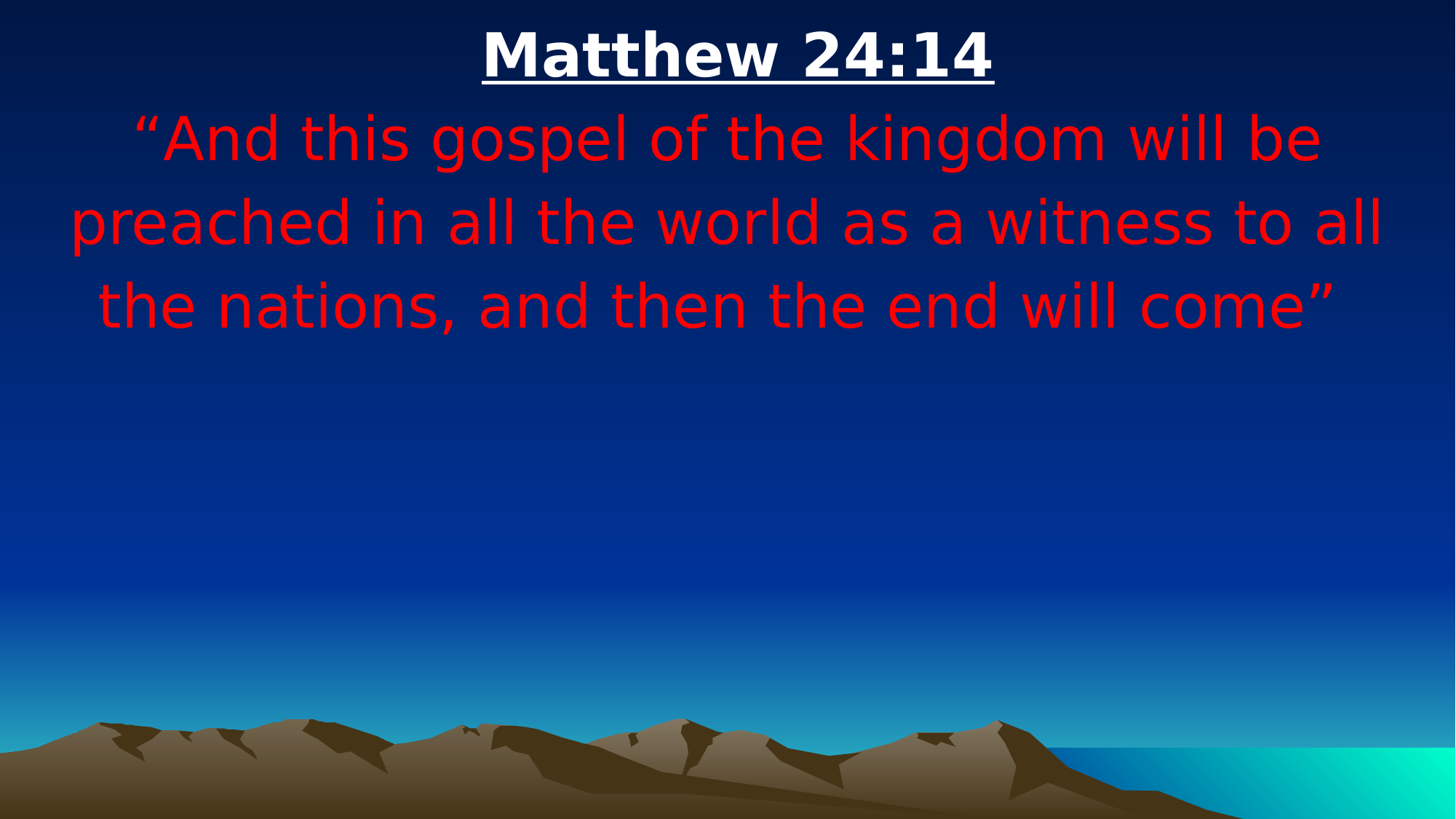

Matthew 24:14
“And this gospel of the kingdom will be preached in all the world as a witness to all the nations, and then the end will come”